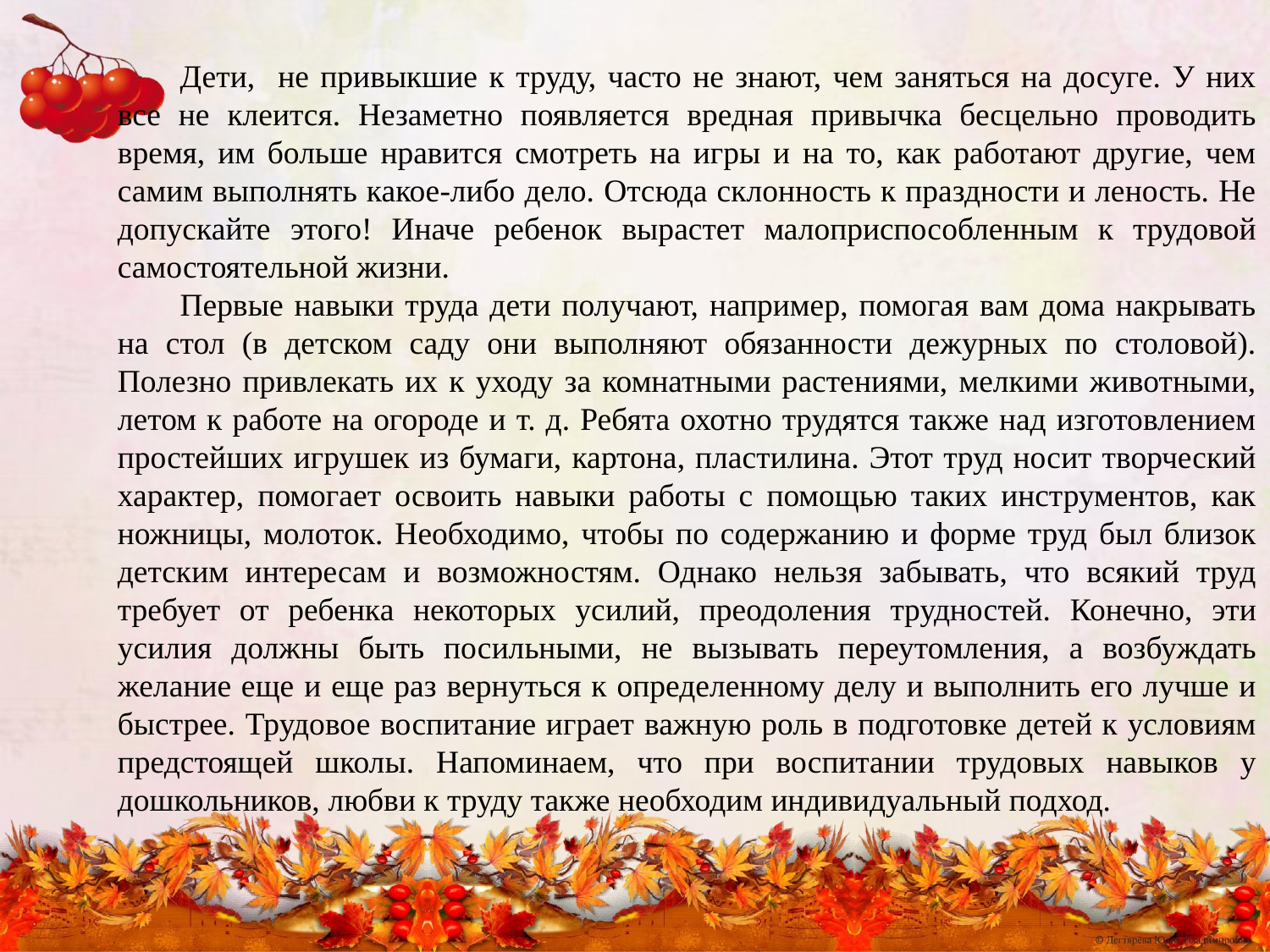

Дети,  не привыкшие к труду, часто не знают, чем заняться на досуге. У них все не клеится. Незаметно появляется вредная привычка бесцельно проводить время, им больше нравится смотреть на игры и на то, как работают другие, чем самим выполнять какое-либо дело. Отсюда склонность к праздности и леность. Не допускайте этого! Иначе ребенок вырастет малоприспособленным к трудовой самостоятельной жизни.
Первые навыки труда дети получают, например, помогая вам дома накрывать на стол (в детском саду они выполняют обязанности дежурных по столовой). Полезно привлекать их к уходу за комнатными растениями, мелкими животными, летом к работе на огороде и т. д. Ребята охотно трудятся также над изготовлением простейших игрушек из бумаги, картона, пластилина. Этот труд носит творческий характер, помогает освоить навыки работы с помощью таких инструментов, как ножницы, молоток. Необходимо, чтобы по содержанию и форме труд был близок детским интересам и возможностям. Однако нельзя забывать, что всякий труд требует от ребенка некоторых усилий, преодоления трудностей. Конечно, эти усилия должны быть посильными, не вызывать переутомления, а возбуждать желание еще и еще раз вернуться к определенному делу и выполнить его лучше и быстрее. Трудовое воспитание играет важную роль в подготовке детей к условиям предстоящей школы. Напоминаем, что при воспитании трудовых навыков у дошкольников, любви к труду также необходим индивидуальный подход.